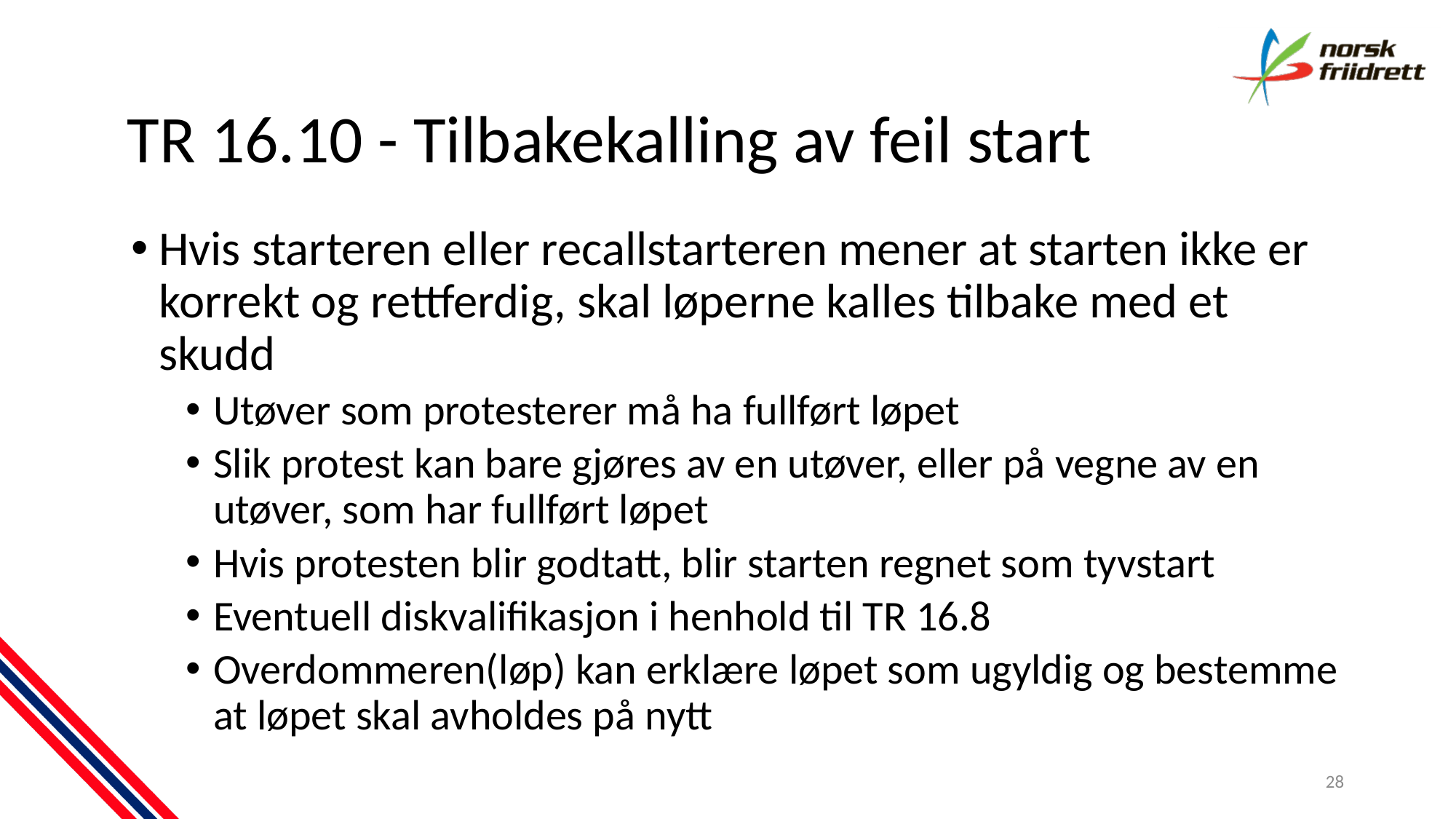

# TR 16.10 - Tilbakekalling av feil start
Hvis starteren eller recallstarteren mener at starten ikke er korrekt og rettferdig, skal løperne kalles tilbake med et skudd
Utøver som protesterer må ha fullført løpet
Slik protest kan bare gjøres av en utøver, eller på vegne av en utøver, som har fullført løpet
Hvis protesten blir godtatt, blir starten regnet som tyvstart
Eventuell diskvalifikasjon i henhold til TR 16.8
Overdommeren(løp) kan erklære løpet som ugyldig og bestemme at løpet skal avholdes på nytt

28